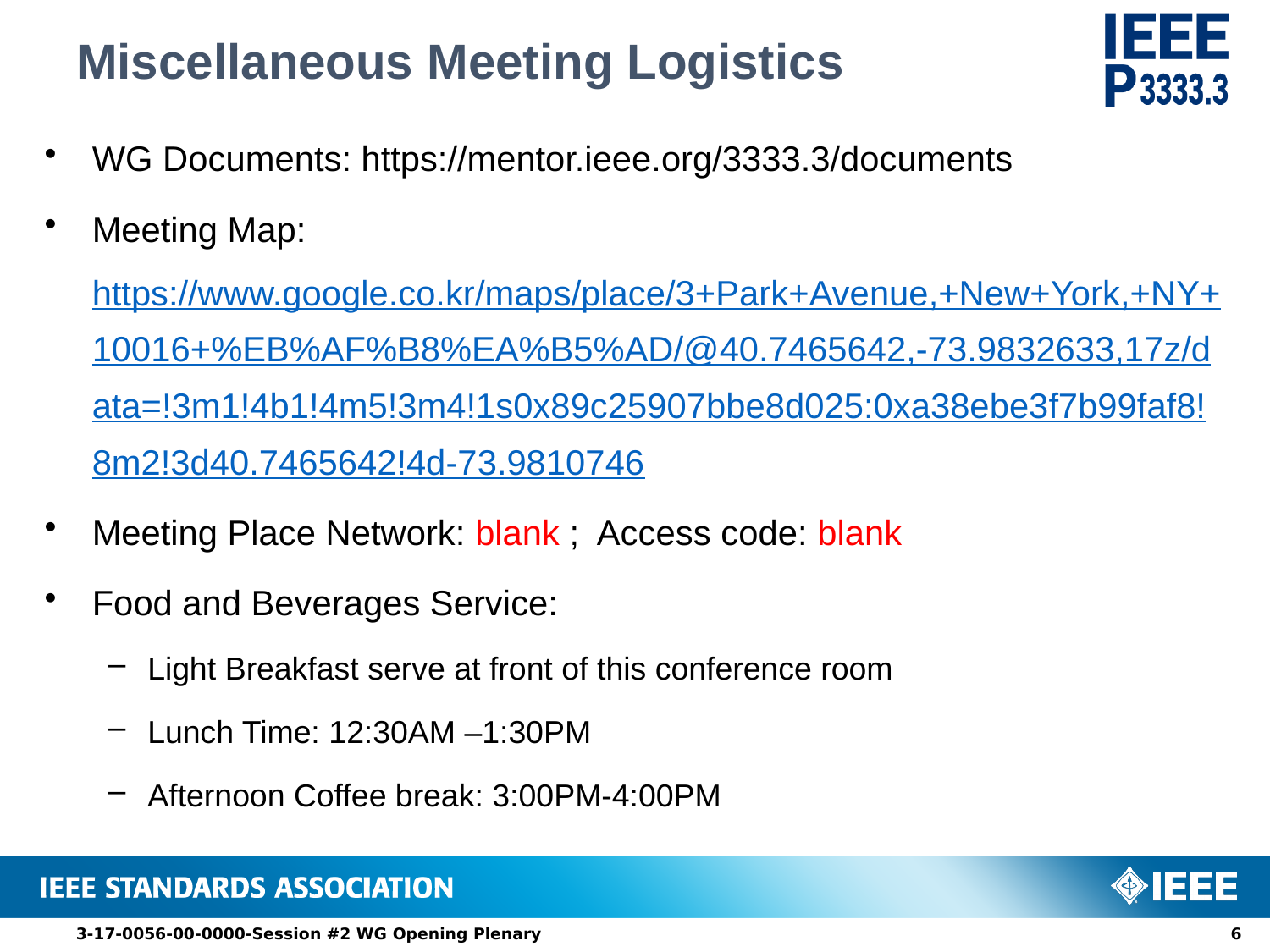

# Miscellaneous Meeting Logistics
WG Documents: https://mentor.ieee.org/3333.3/documents
Meeting Map: https://www.google.co.kr/maps/place/3+Park+Avenue,+New+York,+NY+10016+%EB%AF%B8%EA%B5%AD/@40.7465642,-73.9832633,17z/data=!3m1!4b1!4m5!3m4!1s0x89c25907bbe8d025:0xa38ebe3f7b99faf8!8m2!3d40.7465642!4d-73.9810746
Meeting Place Network: blank ;  Access code: blank
Food and Beverages Service:
Light Breakfast serve at front of this conference room
Lunch Time: 12:30AM –1:30PM
Afternoon Coffee break: 3:00PM-4:00PM
3-17-0056-00-0000-Session #2 WG Opening Plenary
6